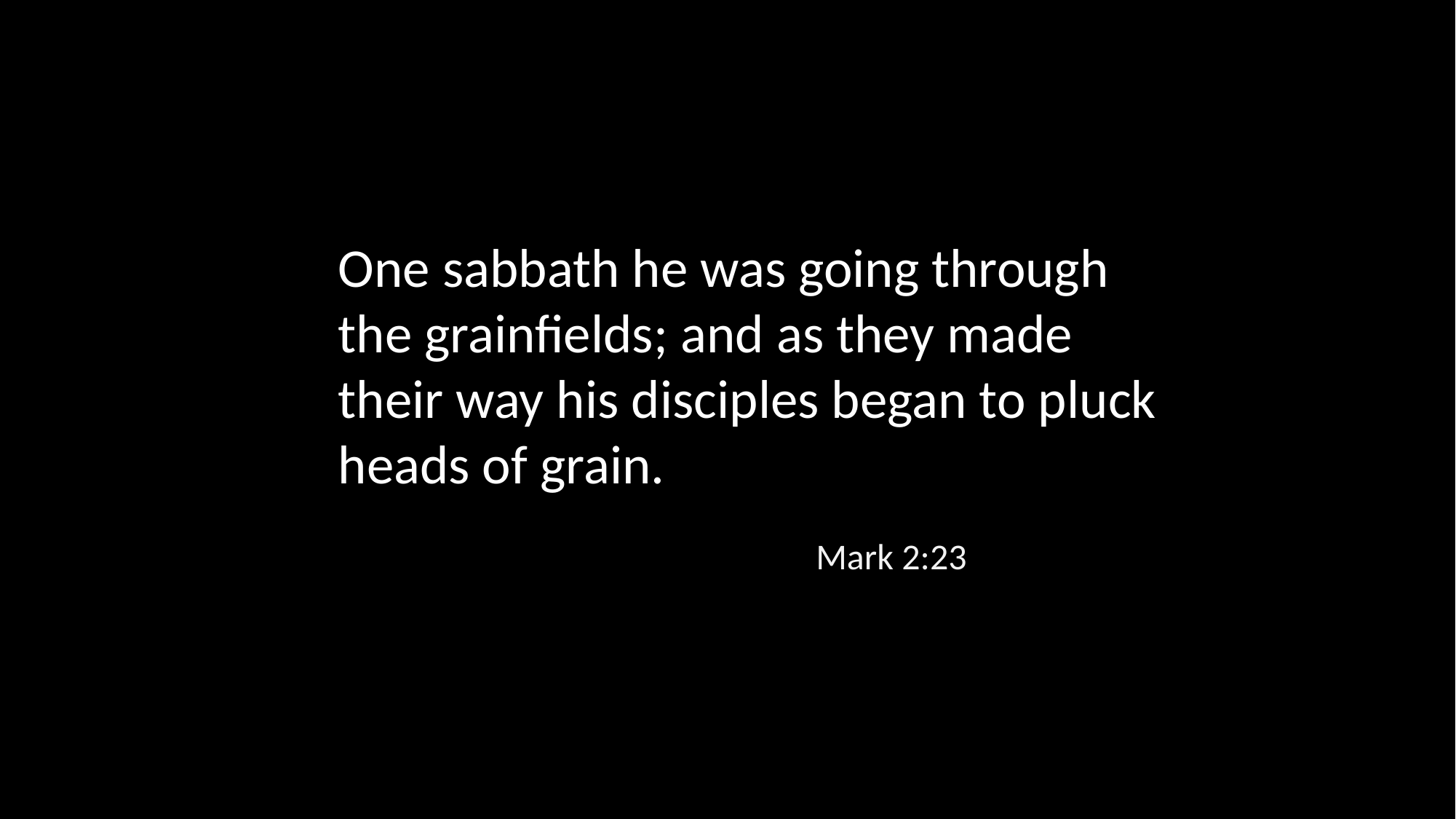

One sabbath he was going through the grainfields; and as they made their way his disciples began to pluck heads of grain.
Mark 2:23